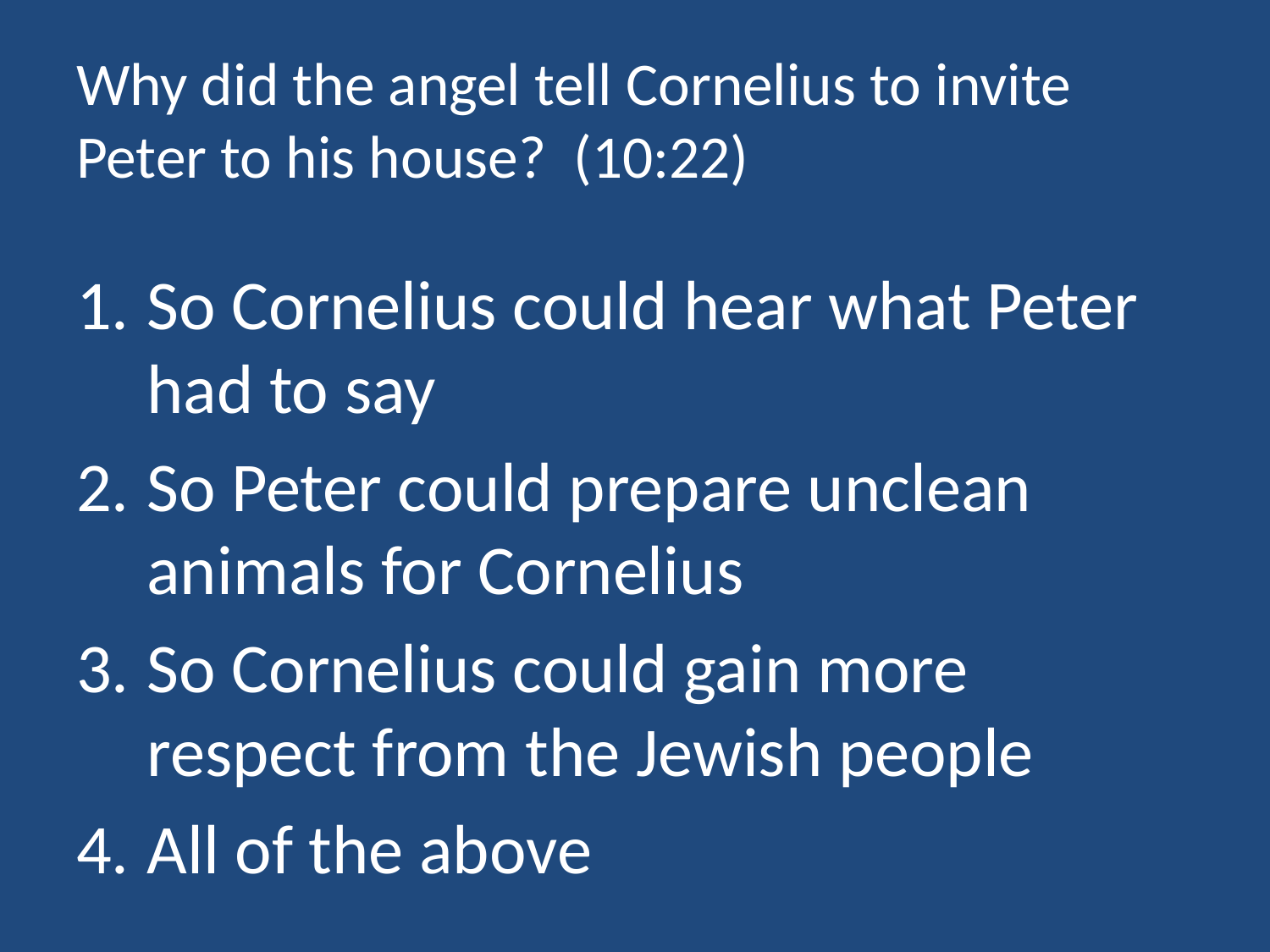

# Why did the angel tell Cornelius to invite Peter to his house?  (10:22)
So Cornelius could hear what Peter had to say
So Peter could prepare unclean animals for Cornelius
So Cornelius could gain more respect from the Jewish people
All of the above